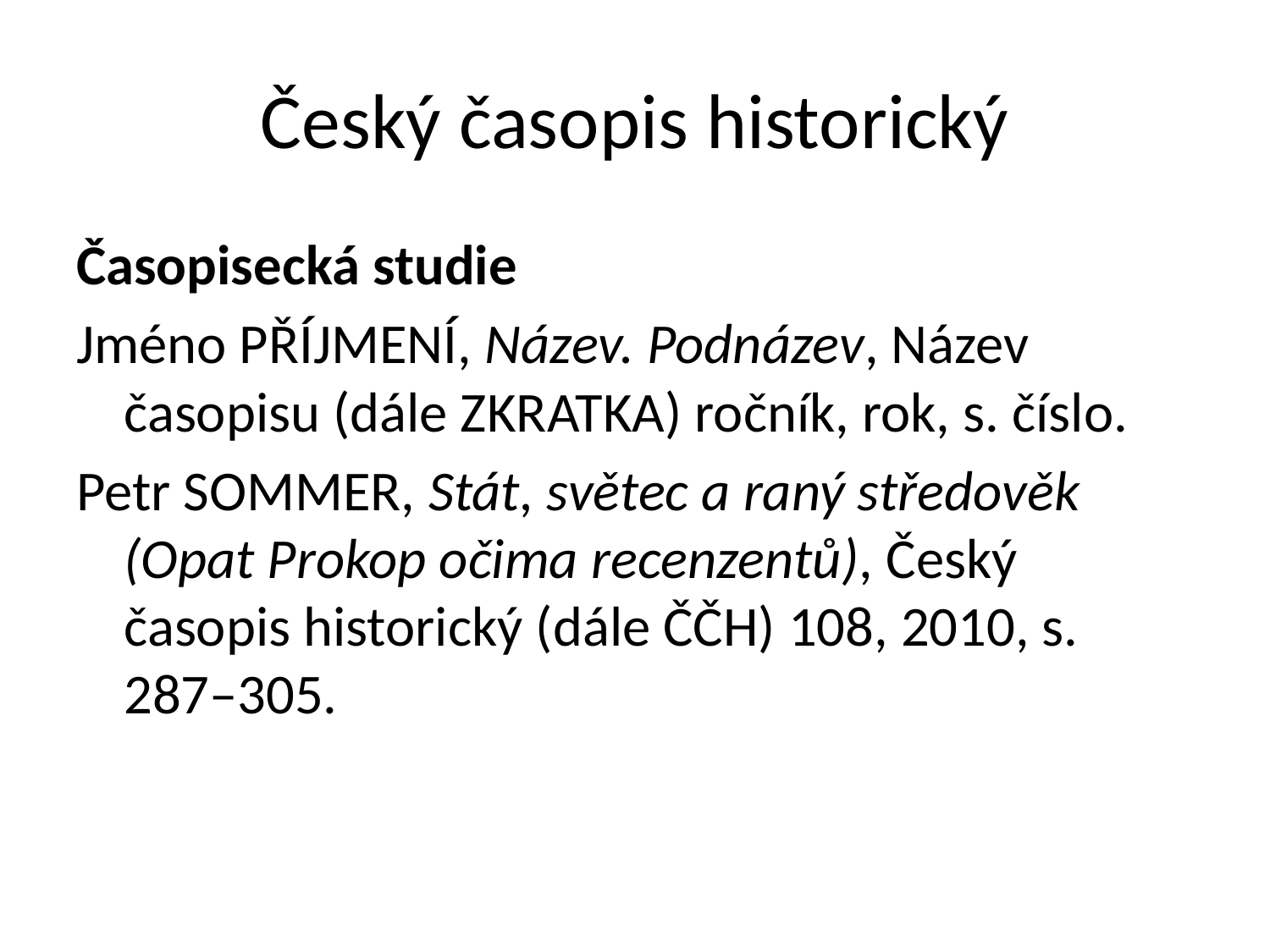

# Český časopis historický
Časopisecká studie
Jméno PŘÍJMENÍ, Název. Podnázev, Název časopisu (dále ZKRATKA) ročník, rok, s. číslo.
Petr SOMMER, Stát, světec a raný středověk (Opat Prokop očima recenzentů), Český časopis historický (dále ČČH) 108, 2010, s. 287–305.